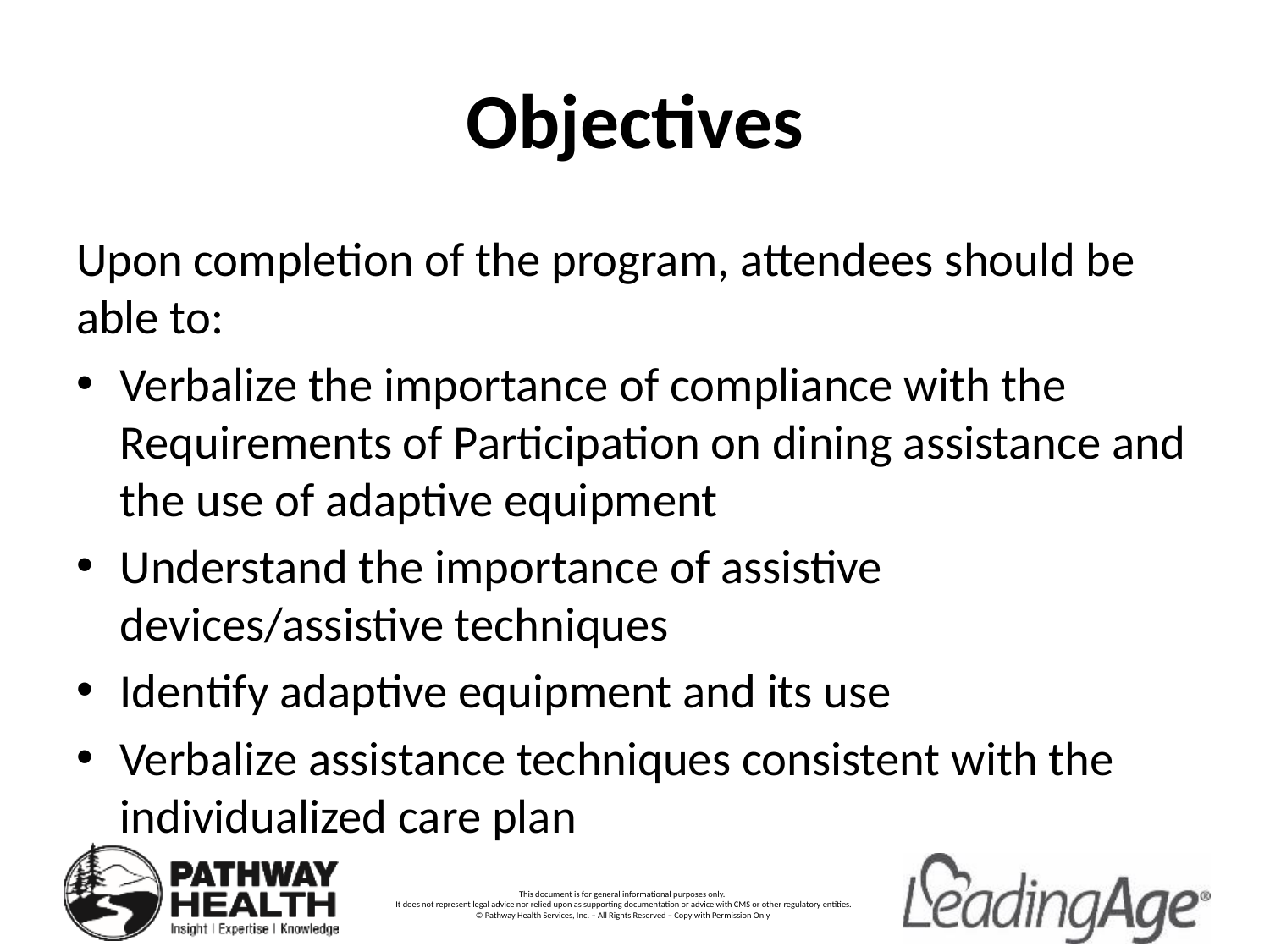

# Objectives
Upon completion of the program, attendees should be able to:
Verbalize the importance of compliance with the Requirements of Participation on dining assistance and the use of adaptive equipment
Understand the importance of assistive devices/assistive techniques
Identify adaptive equipment and its use
Verbalize assistance techniques consistent with the individualized care plan